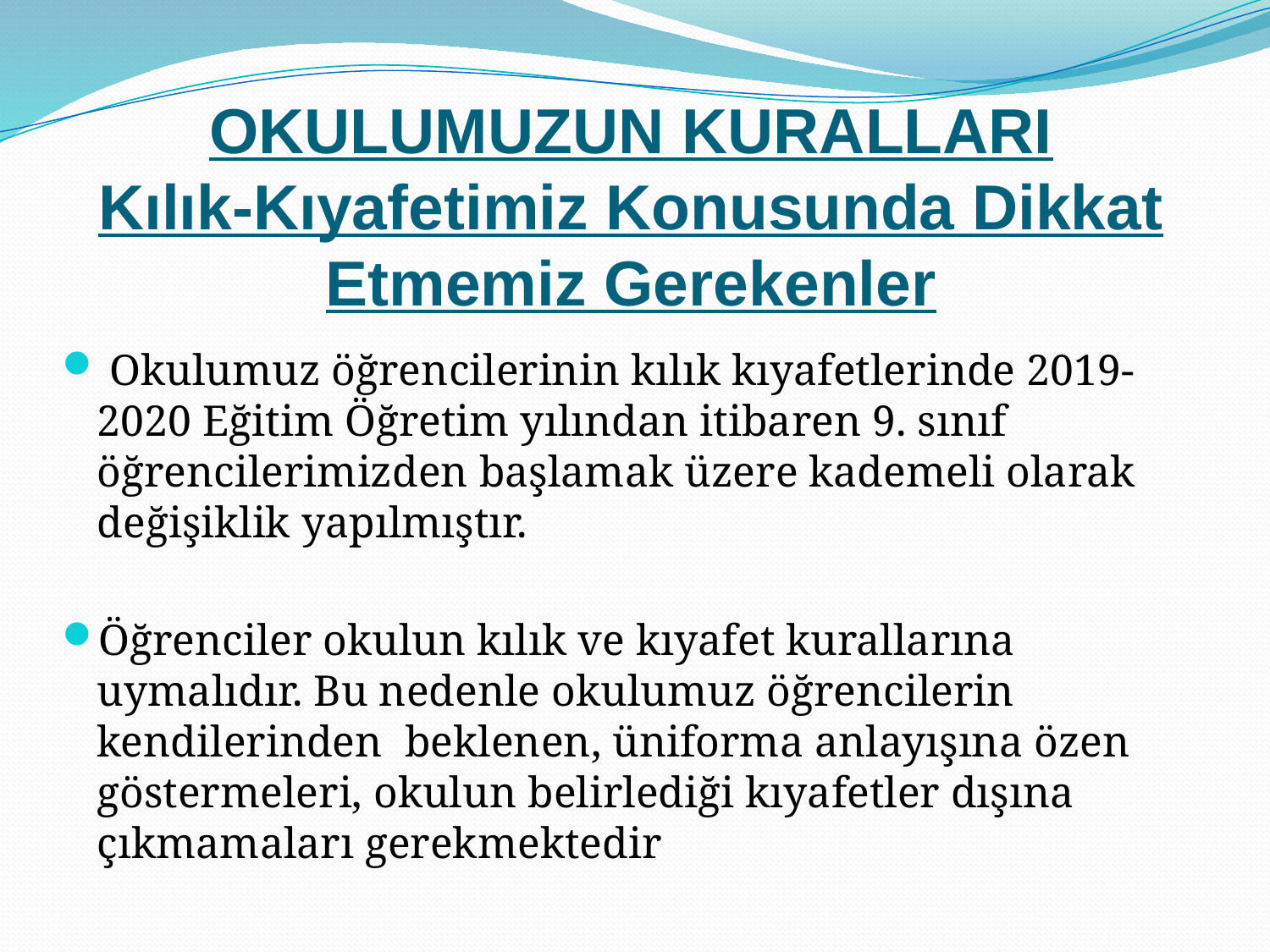

# OKULUMUZUN KURALLARI Kılık-Kıyafetimiz Konusunda Dikkat Etmemiz Gerekenler
 Okulumuz öğrencilerinin kılık kıyafetlerinde 2019-2020 Eğitim Öğretim yılından itibaren 9. sınıf öğrencilerimizden başlamak üzere kademeli olarak değişiklik yapılmıştır.

Öğrenciler okulun kılık ve kıyafet kurallarına uymalıdır. Bu nedenle okulumuz öğrencilerin kendilerinden  beklenen, üniforma anlayışına özen göstermeleri, okulun belirlediği kıyafetler dışına çıkmamaları gerekmektedir